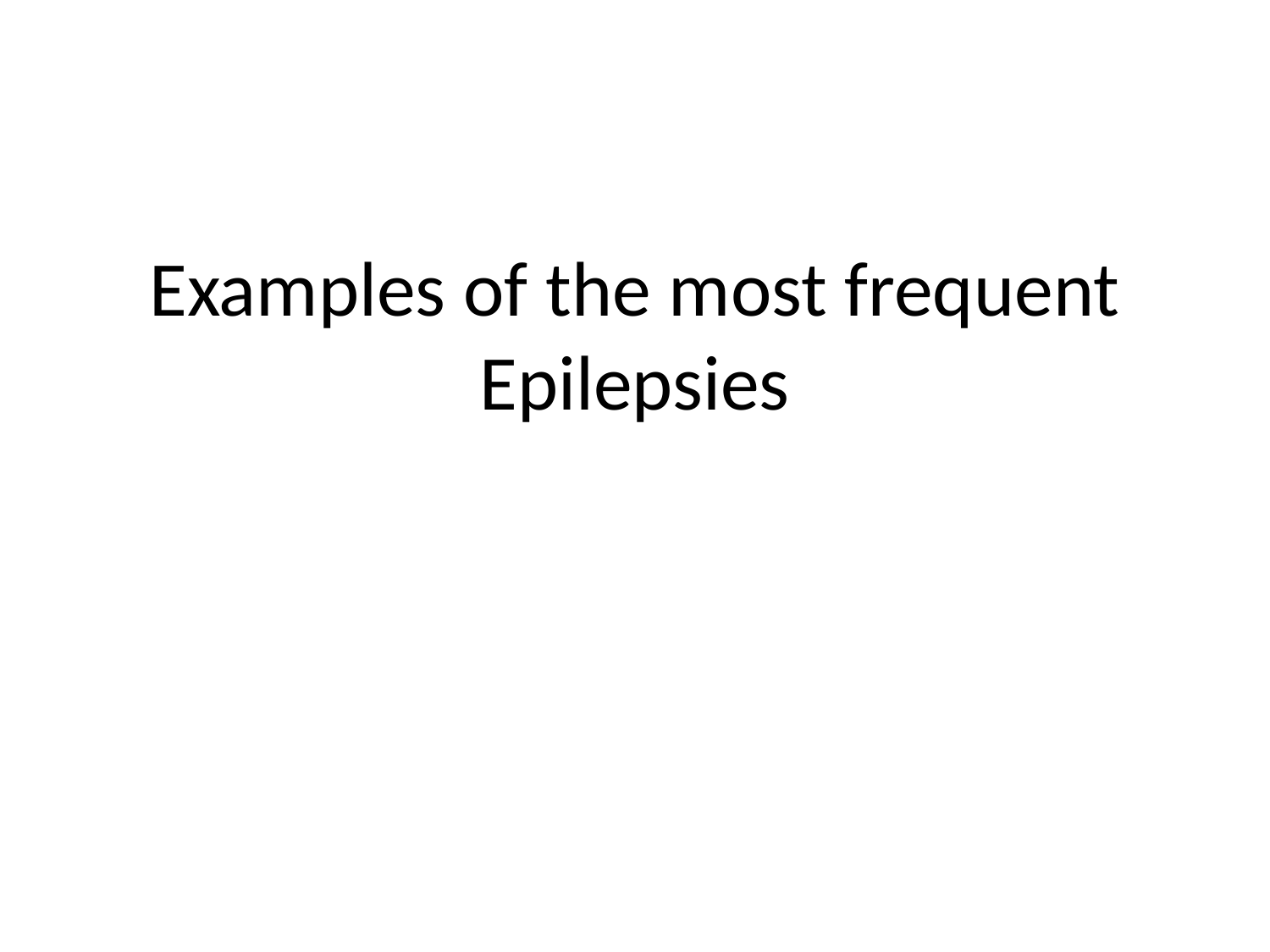

# Examples of the most frequent Epilepsies